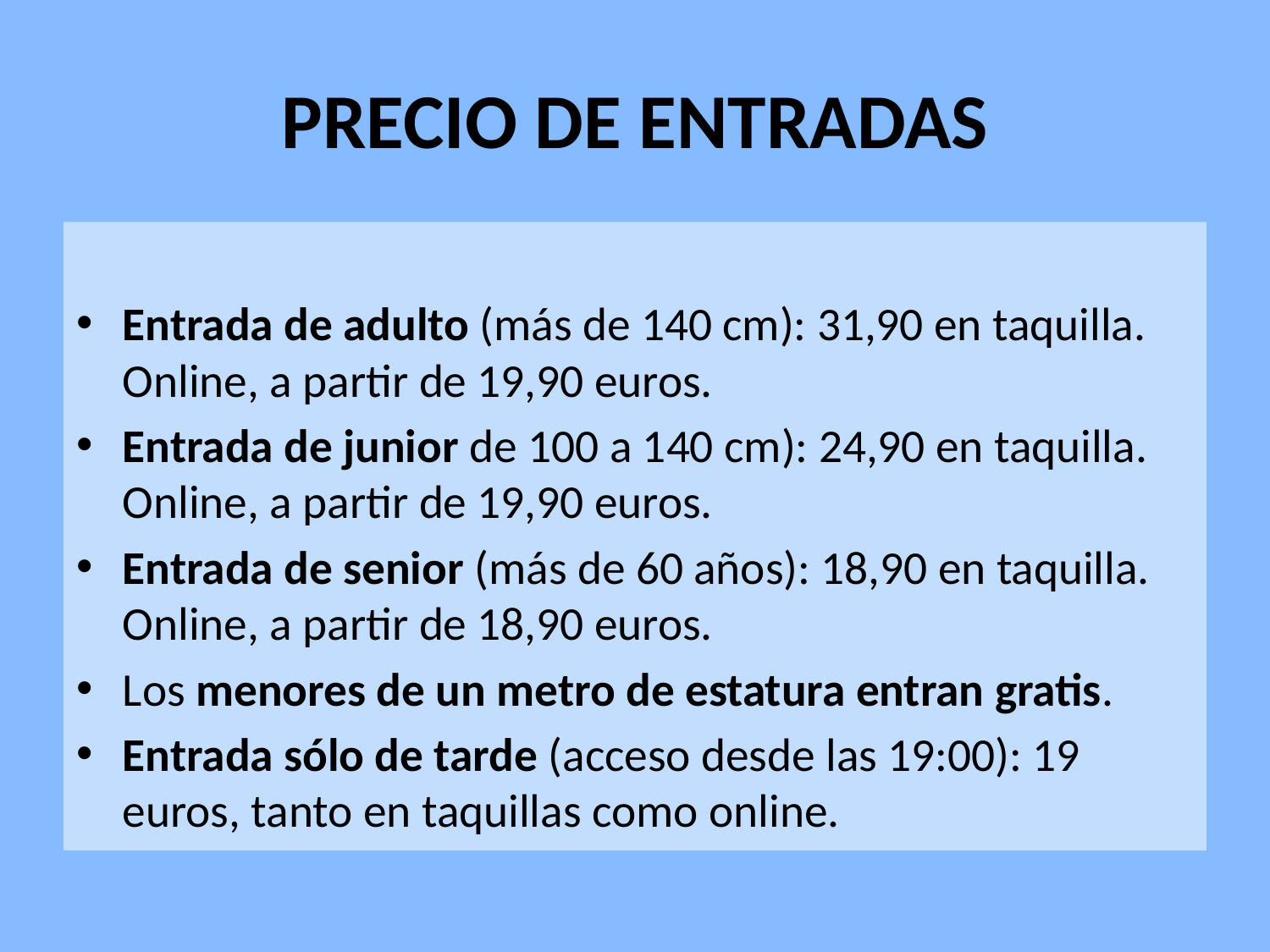

# PRECIO DE ENTRADAS

Entrada de adulto (más de 140 cm): 31,90 en taquilla. Online, a partir de 19,90 euros.
Entrada de junior de 100 a 140 cm): 24,90 en taquilla. Online, a partir de 19,90 euros.
Entrada de senior (más de 60 años): 18,90 en taquilla. Online, a partir de 18,90 euros.
Los menores de un metro de estatura entran gratis.
Entrada sólo de tarde (acceso desde las 19:00): 19 euros, tanto en taquillas como online.